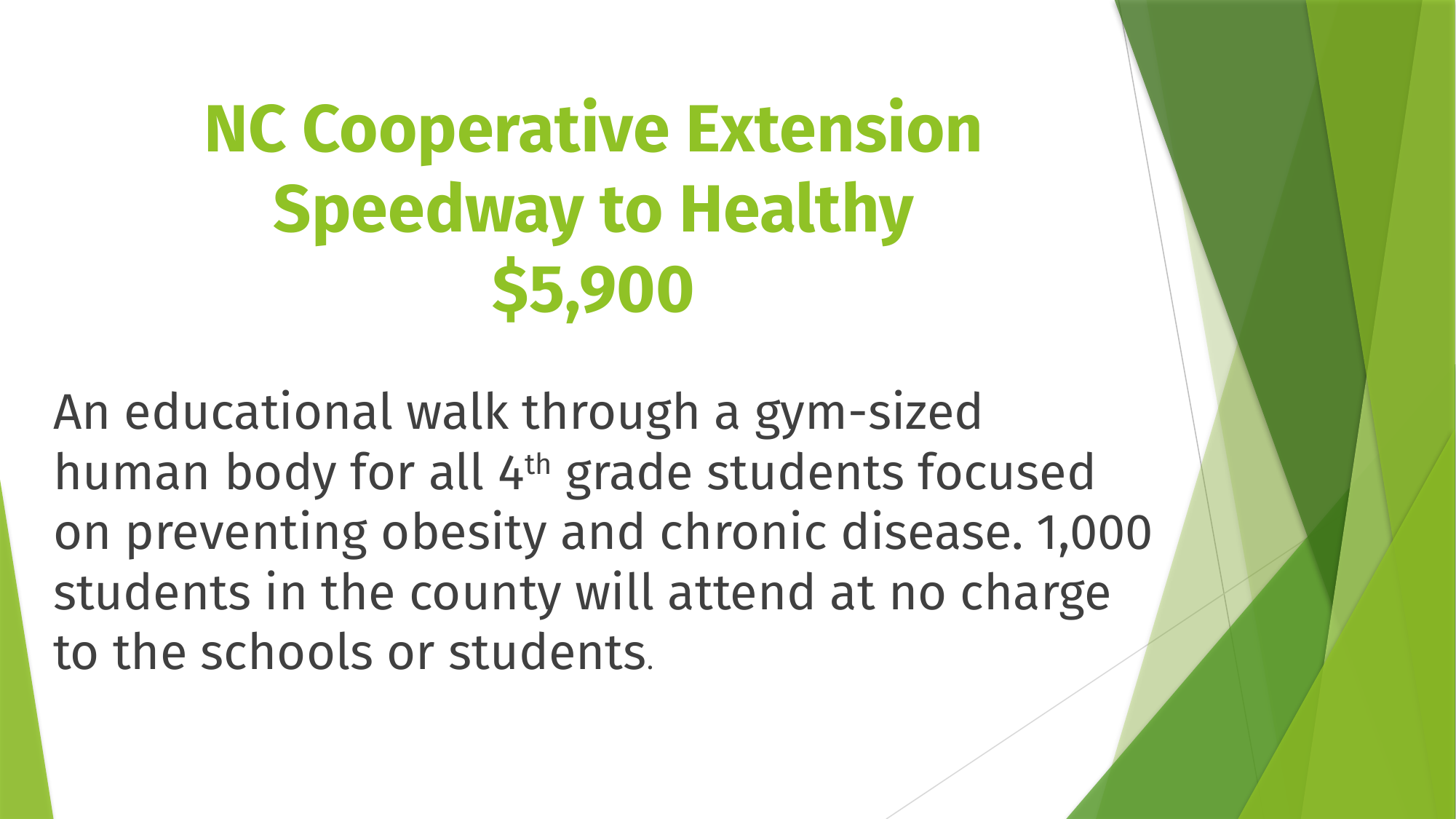

# NC Cooperative Extension Speedway to Healthy $5,900
An educational walk through a gym-sized human body for all 4th grade students focused on preventing obesity and chronic disease. 1,000 students in the county will attend at no charge to the schools or students.